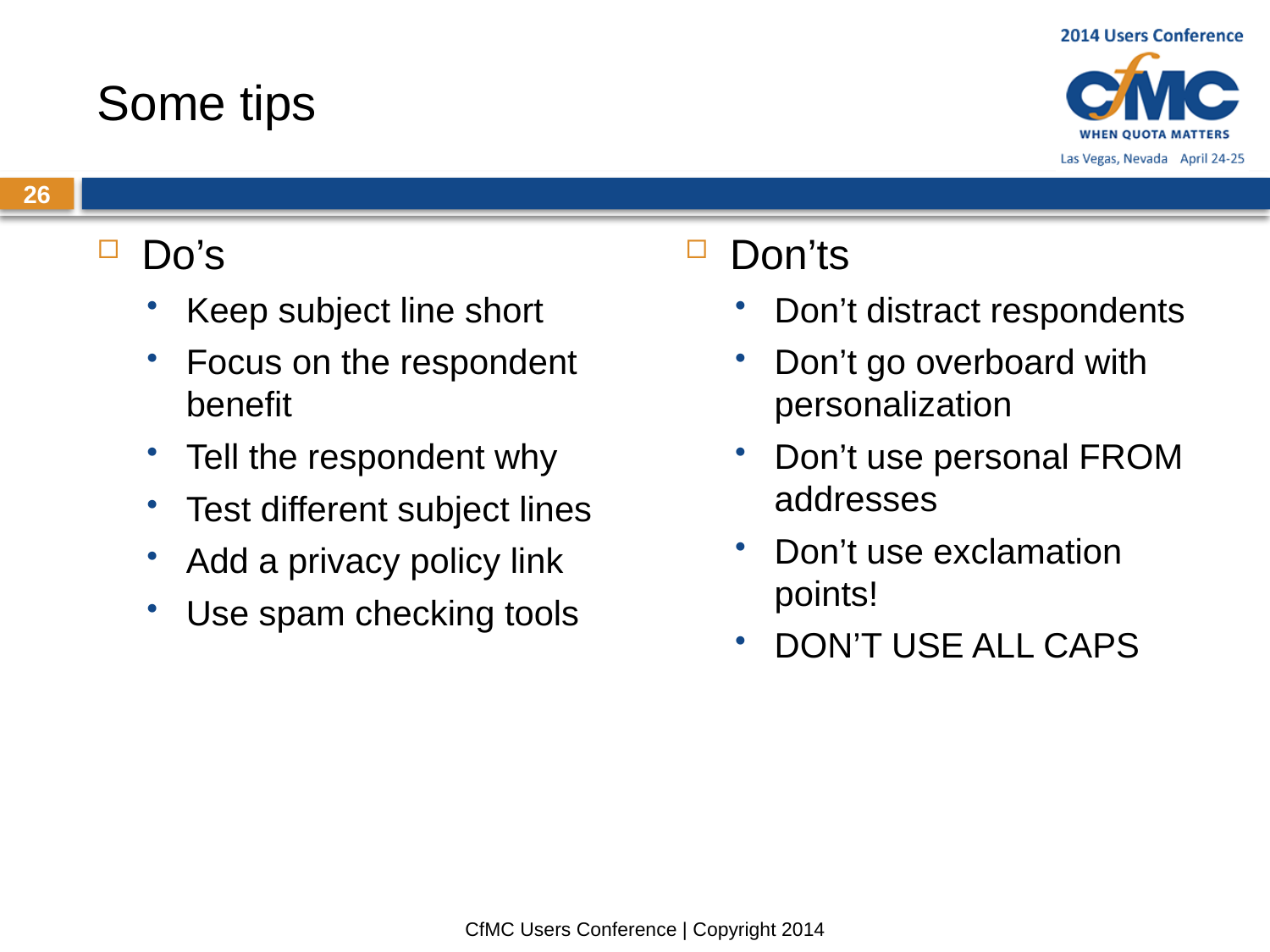

# Some tips
26
Do’s
Keep subject line short
Focus on the respondent benefit
Tell the respondent why
Test different subject lines
Add a privacy policy link
Use spam checking tools

Don’ts
Don’t distract respondents
Don’t go overboard with personalization
Don’t use personal FROM addresses
Don’t use exclamation points!
DON’T USE ALL CAPS

CfMC Users Conference | Copyright 2014